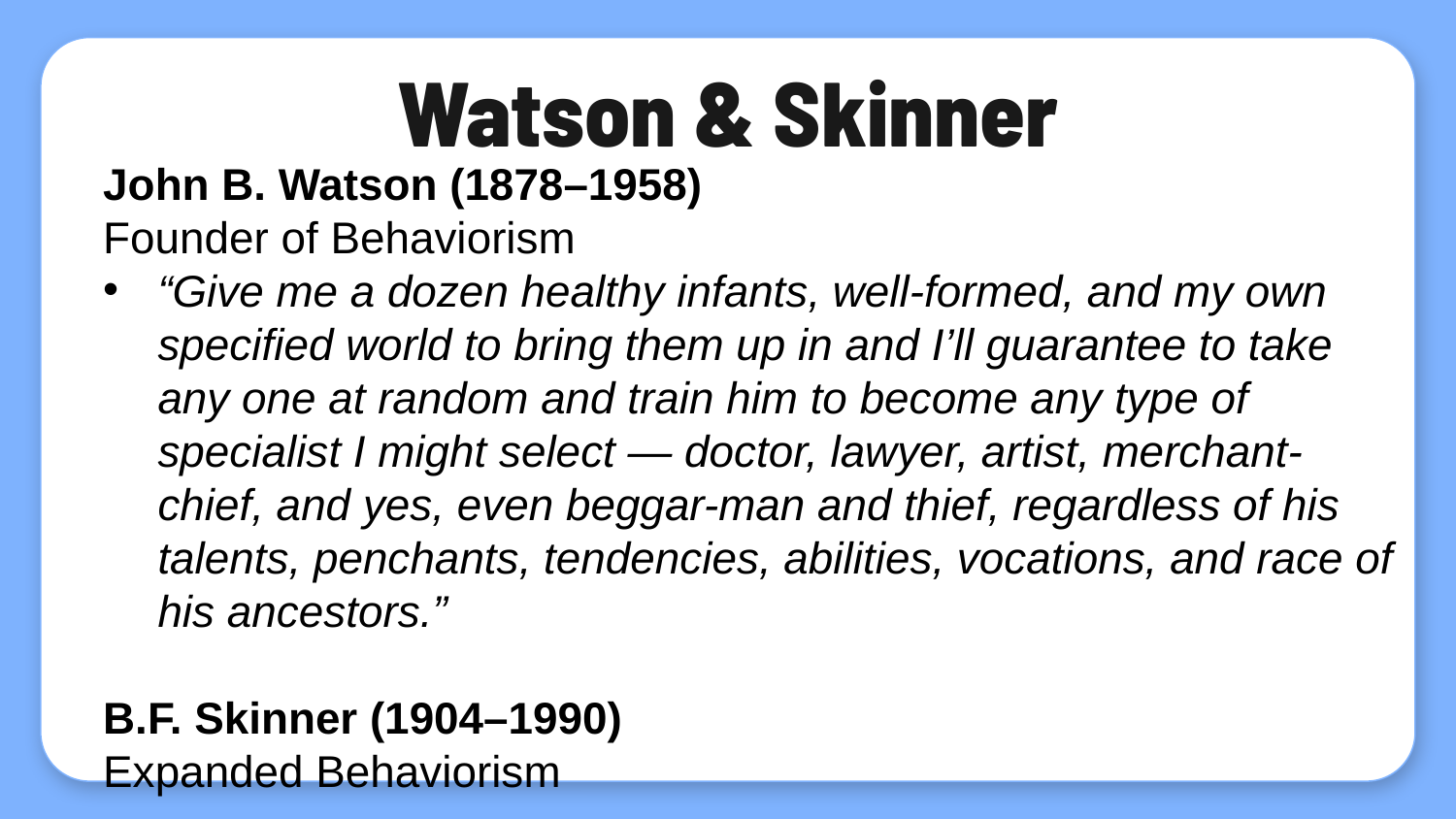

# Watson & Skinner
John B. Watson (1878–1958)
Founder of Behaviorism
“Give me a dozen healthy infants, well-formed, and my own specified world to bring them up in and I’ll guarantee to take any one at random and train him to become any type of specialist I might select — doctor, lawyer, artist, merchant-chief, and yes, even beggar-man and thief, regardless of his talents, penchants, tendencies, abilities, vocations, and race of his ancestors.”

B.F. Skinner (1904–1990)
Expanded Behaviorism